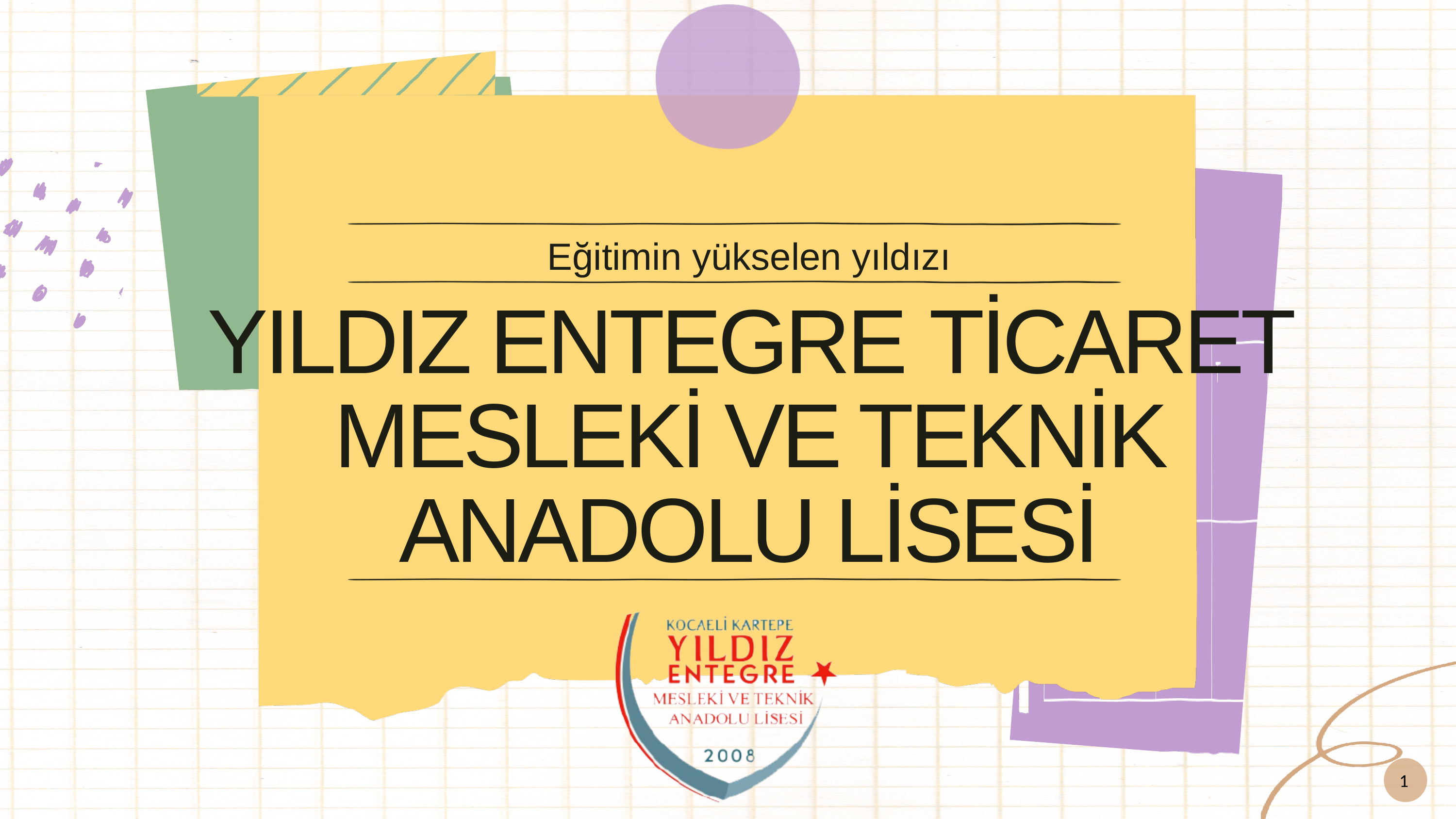

Eğitimin yükselen yıldızı
YILDIZ ENTEGRE TİCARET MESLEKİ VE TEKNİK ANADOLU LİSESİ

  1